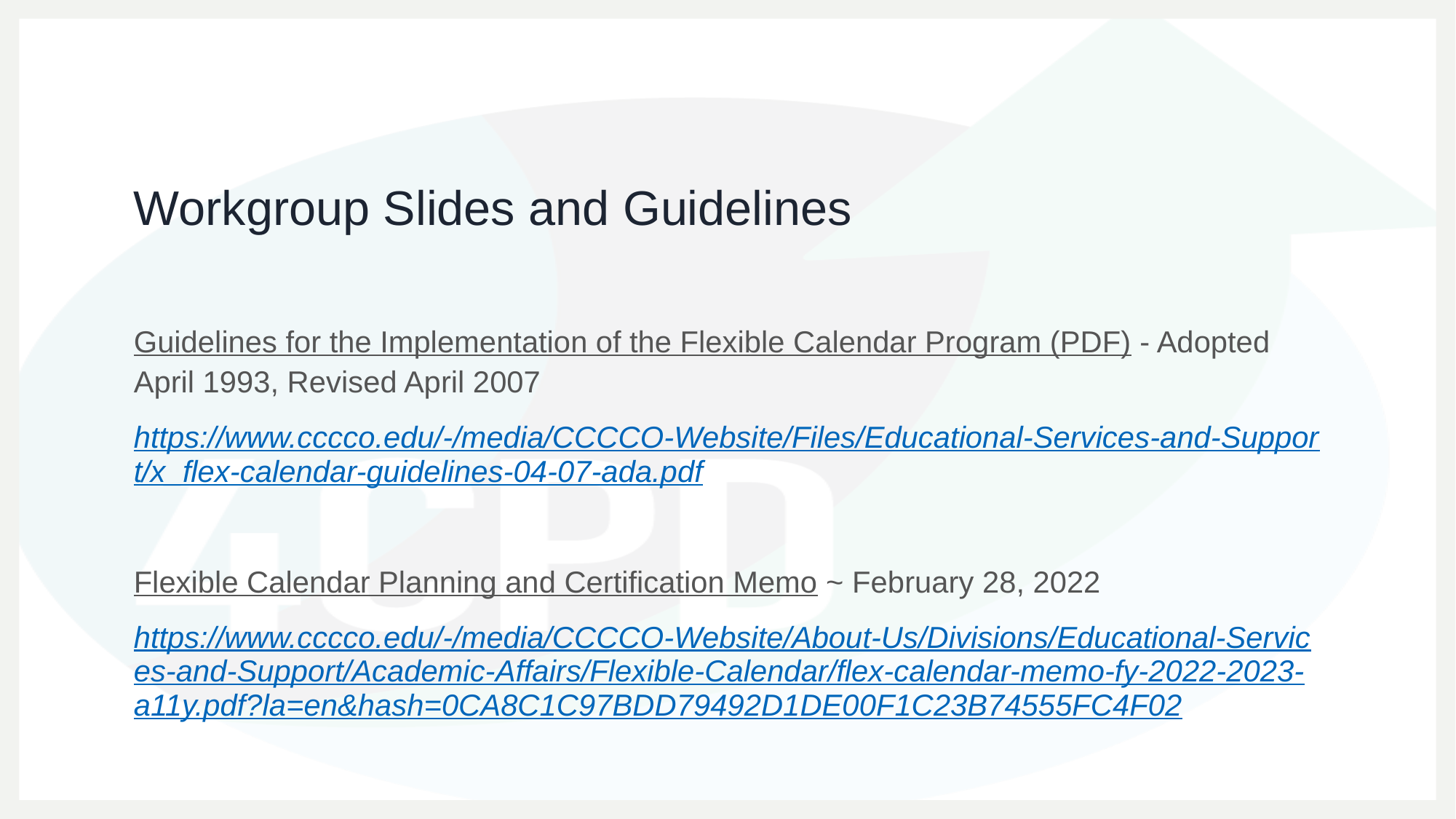

# Workgroup Slides and Guidelines

Guidelines for the Implementation of the Flexible Calendar Program (PDF) - Adopted April 1993, Revised April 2007
https://www.cccco.edu/-/media/CCCCO-Website/Files/Educational-Services-and-Support/x_flex-calendar-guidelines-04-07-ada.pdf

Flexible Calendar Planning and Certification Memo ~ February 28, 2022
https://www.cccco.edu/-/media/CCCCO-Website/About-Us/Divisions/Educational-Services-and-Support/Academic-Affairs/Flexible-Calendar/flex-calendar-memo-fy-2022-2023-a11y.pdf?la=en&hash=0CA8C1C97BDD79492D1DE00F1C23B74555FC4F02